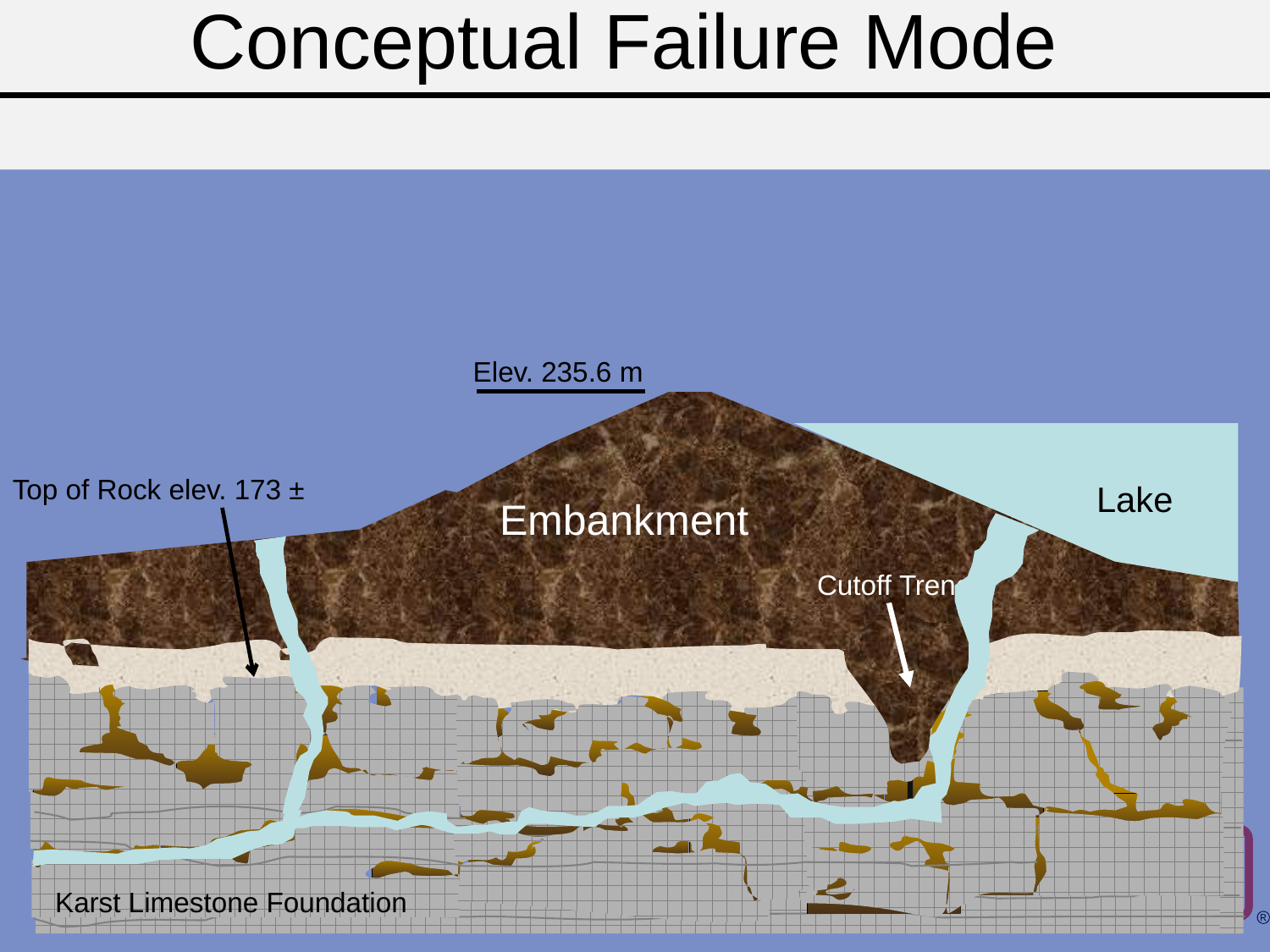

# Conceptual Failure Mode

Elev. 235.6 m

Top of Rock elev. 173 ±
Lake
Embankment

Cutoff Trench

Karst Limestone Foundation

Alluvial Soil Foundation

20